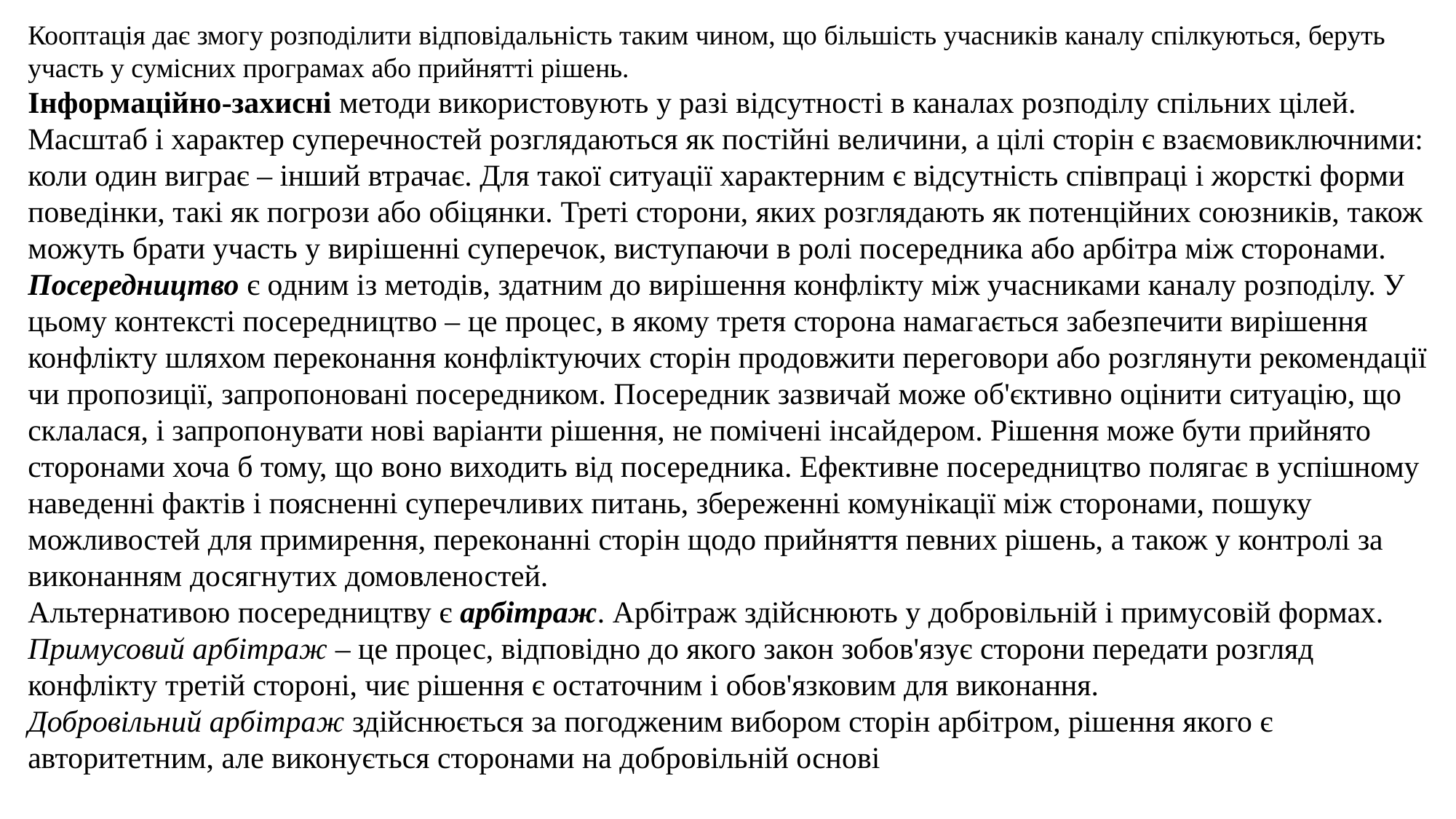

Кооптація дає змогу розподілити відповідальність таким чином, що більшість учасників каналу спілкуються, беруть участь у сумісних програмах або прийнятті рішень.
Інформаційно-захисні методи використовують у разі відсутності в каналах розподілу спільних цілей. Масштаб і характер суперечностей розглядаються як постійні величини, а цілі сторін є взаємовиключними: коли один виграє – інший втрачає. Для такої ситуації характерним є відсутність співпраці і жорсткі форми поведінки, такі як погрози або обіцянки. Треті сторони, яких розглядають як потенційних союзників, також можуть брати участь у вирішенні суперечок, виступаючи в ролі посередника або арбітра між сторонами.
Посередництво є одним із методів, здатним до вирішення конфлікту між учасниками каналу розподілу. У цьому контексті посередництво – це процес, в якому третя сторона намагається забезпечити вирішення конфлікту шляхом переконання конфліктуючих сторін продовжити переговори або розглянути рекомендації чи пропозиції, запропоновані посередником. Посередник зазвичай може об'єктивно оцінити ситуацію, що склалася, і запропонувати нові варіанти рішення, не помічені інсайдером. Рішення може бути прийнято сторонами хоча б тому, що воно виходить від посередника. Ефективне посередництво полягає в успішному наведенні фактів і поясненні суперечливих питань, збереженні комунікації між сторонами, пошуку можливостей для примирення, переконанні сторін щодо прийняття певних рішень, а також у контролі за виконанням досягнутих домовленостей.
Альтернативою посередництву є арбітраж. Арбітраж здійснюють у добровільній і примусовій формах.
Примусовий арбітраж – це процес, відповідно до якого закон зобов'язує сторони передати розгляд конфлікту третій стороні, чиє рішення є остаточним і обов'язковим для виконання.
Добровільний арбітраж здійснюється за погодженим вибором сторін арбітром, рішення якого є авторитетним, але виконується сторонами на добровільній основі